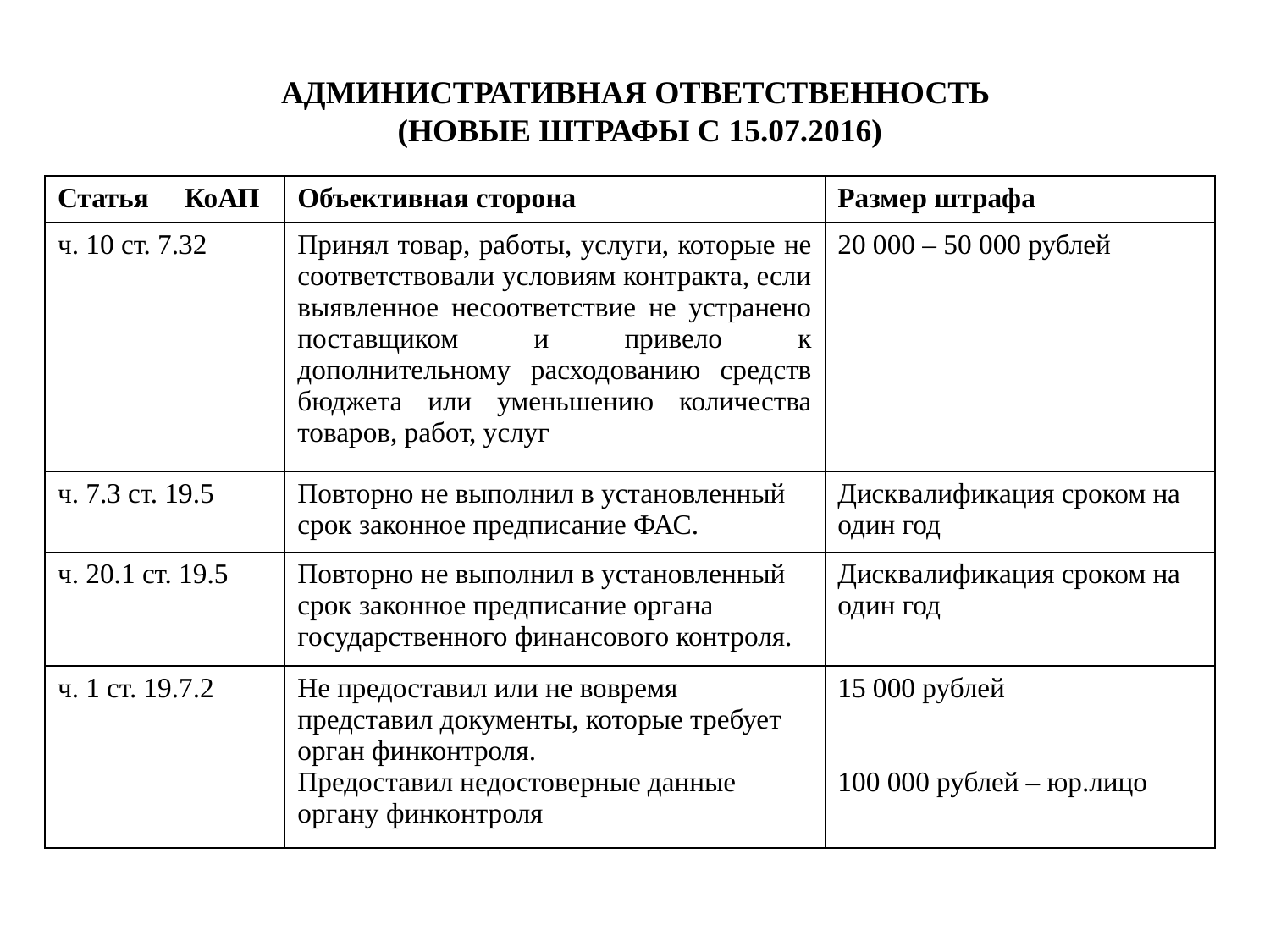

АДМИНИСТРАТИВНАЯ ОТВЕТСТВЕННОСТЬ
(НОВЫЕ ШТРАФЫ С 15.07.2016)
| Статья КоАП | Объективная сторона | Размер штрафа |
| --- | --- | --- |
| ч. 10 ст. 7.32 | Принял товар, работы, услуги, которые не соответствовали условиям контракта, если выявленное несоответствие не устранено поставщиком и привело к дополнительному расходованию средств бюджета или уменьшению количества товаров, работ, услуг | 20 000 – 50 000 рублей |
| ч. 7.3 ст. 19.5 | Повторно не выполнил в установленный срок законное предписание ФАС. | Дисквалификация сроком на один год |
| ч. 20.1 ст. 19.5 | Повторно не выполнил в установленный срок законное предписание органа государственного финансового контроля. | Дисквалификация сроком на один год |
| ч. 1 ст. 19.7.2 | Не предоставил или не вовремя представил документы, которые требует орган финконтроля. Предоставил недостоверные данные органу финконтроля | 15 000 рублей 100 000 рублей – юр.лицо |